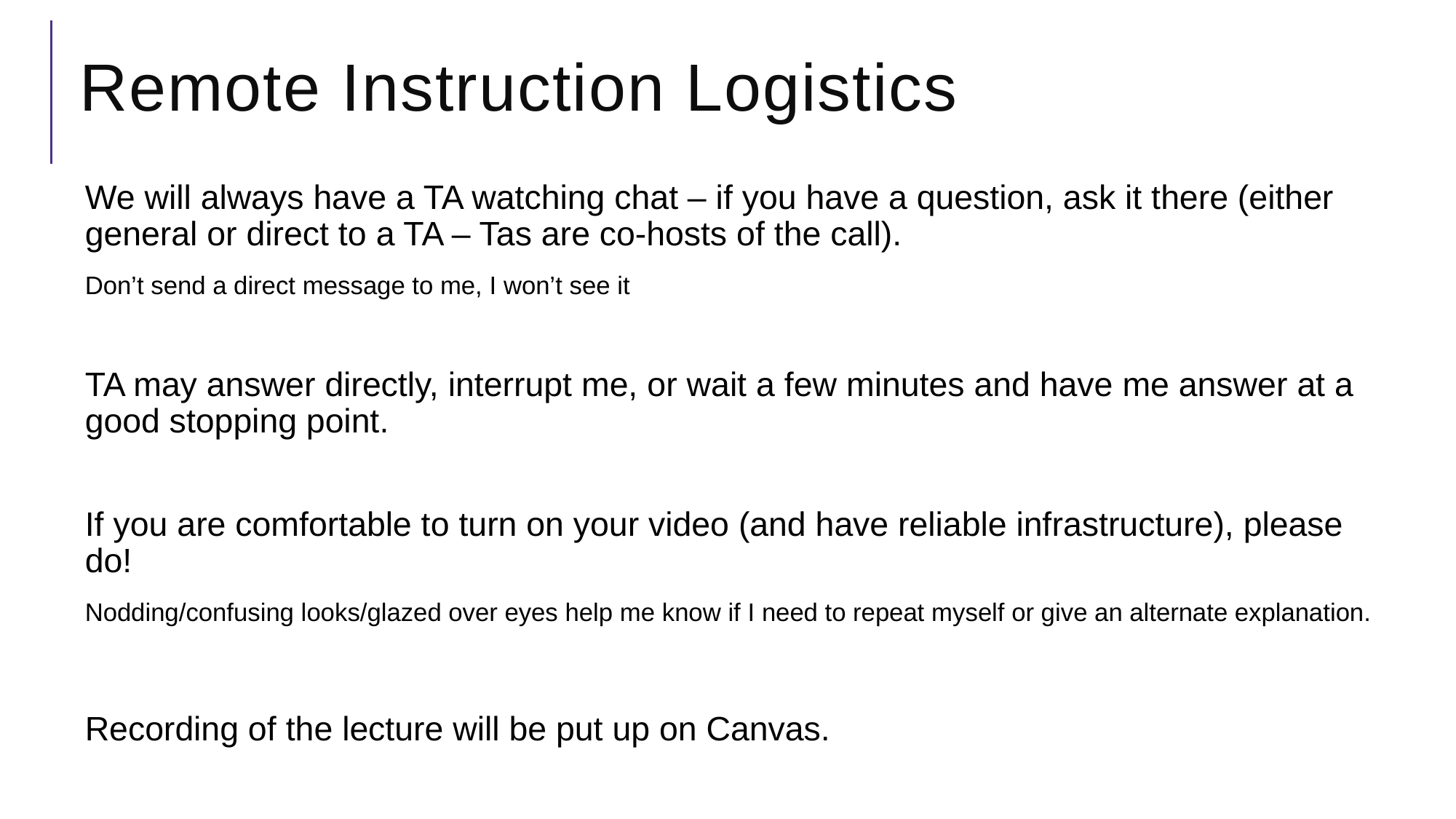

# Remote Instruction Logistics
We will always have a TA watching chat – if you have a question, ask it there (either general or direct to a TA – Tas are co-hosts of the call).
Don’t send a direct message to me, I won’t see it

TA may answer directly, interrupt me, or wait a few minutes and have me answer at a good stopping point.

If you are comfortable to turn on your video (and have reliable infrastructure), please do!
Nodding/confusing looks/glazed over eyes help me know if I need to repeat myself or give an alternate explanation.

Recording of the lecture will be put up on Canvas.